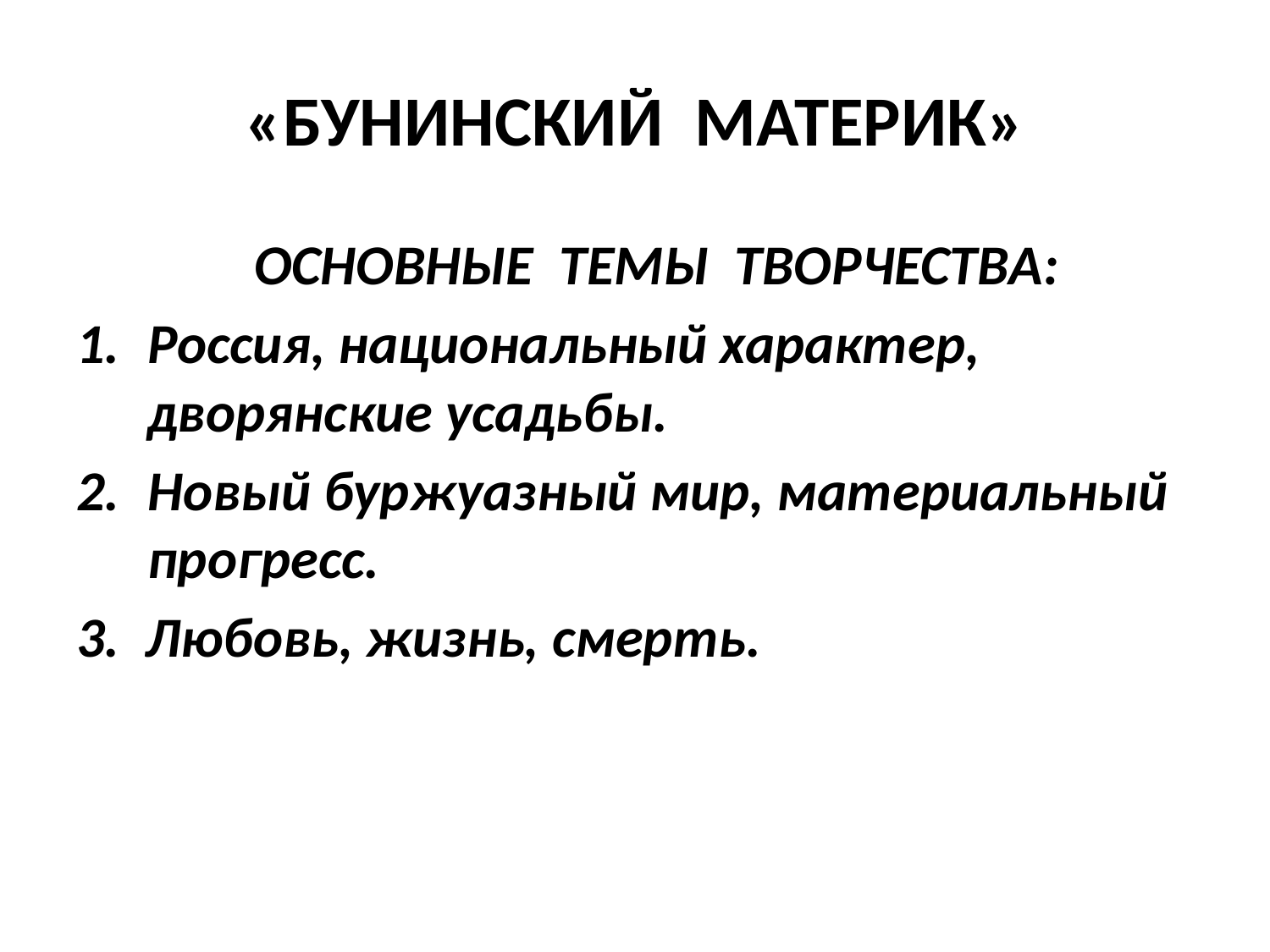

# «БУНИНСКИЙ  МАТЕРИК»
              ОСНОВНЫЕ  ТЕМЫ  ТВОРЧЕСТВА:
Россия, национальный характер, дворянские усадьбы.
Новый буржуазный мир, материальный прогресс.
3.  Любовь, жизнь, смерть.